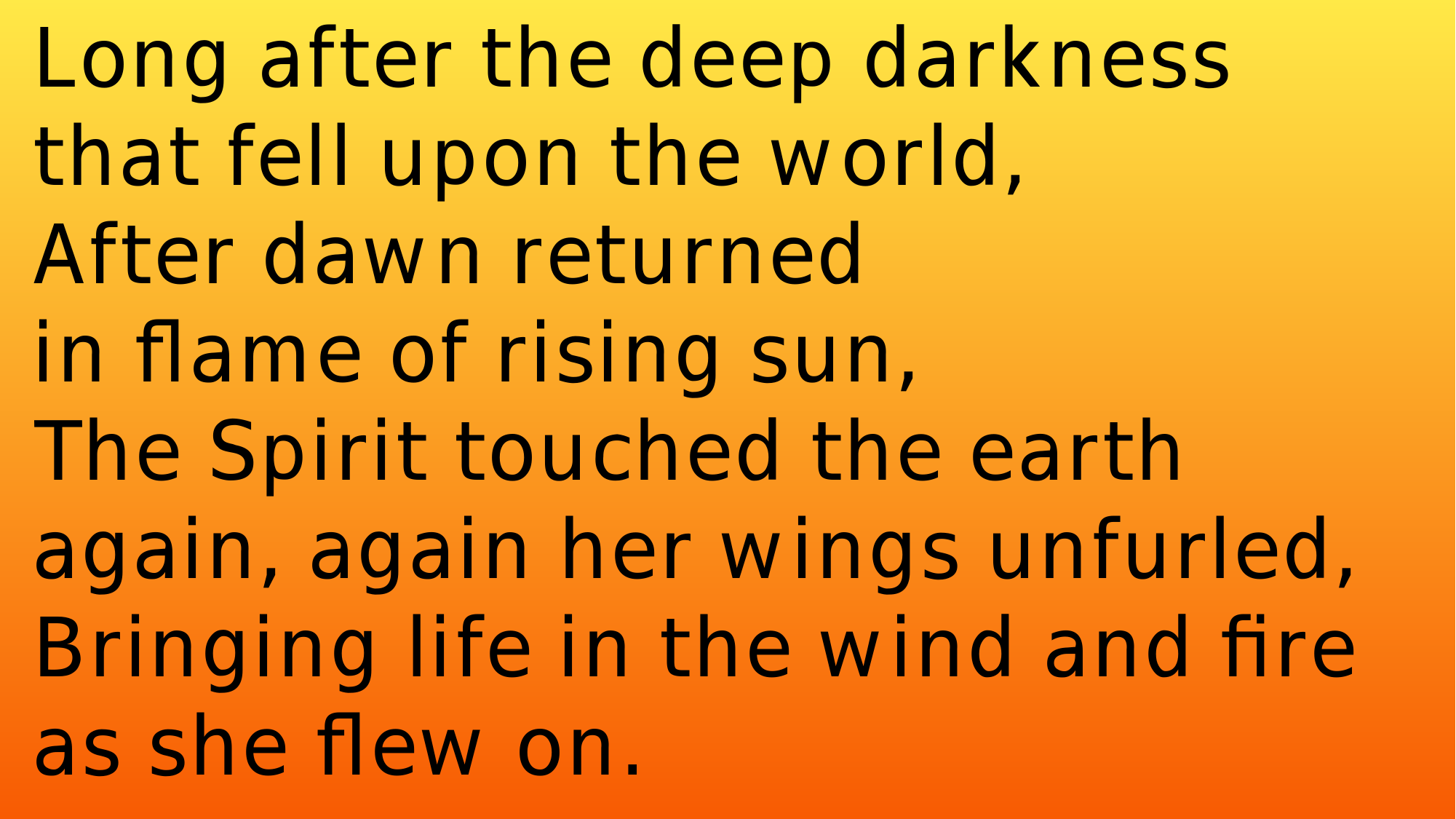

Long after the deep darkness
 that fell upon the world,
 After dawn returned
 in flame of rising sun,
 The Spirit touched the earth
 again, again her wings unfurled,
 Bringing life in the wind and fire
 as she flew on.